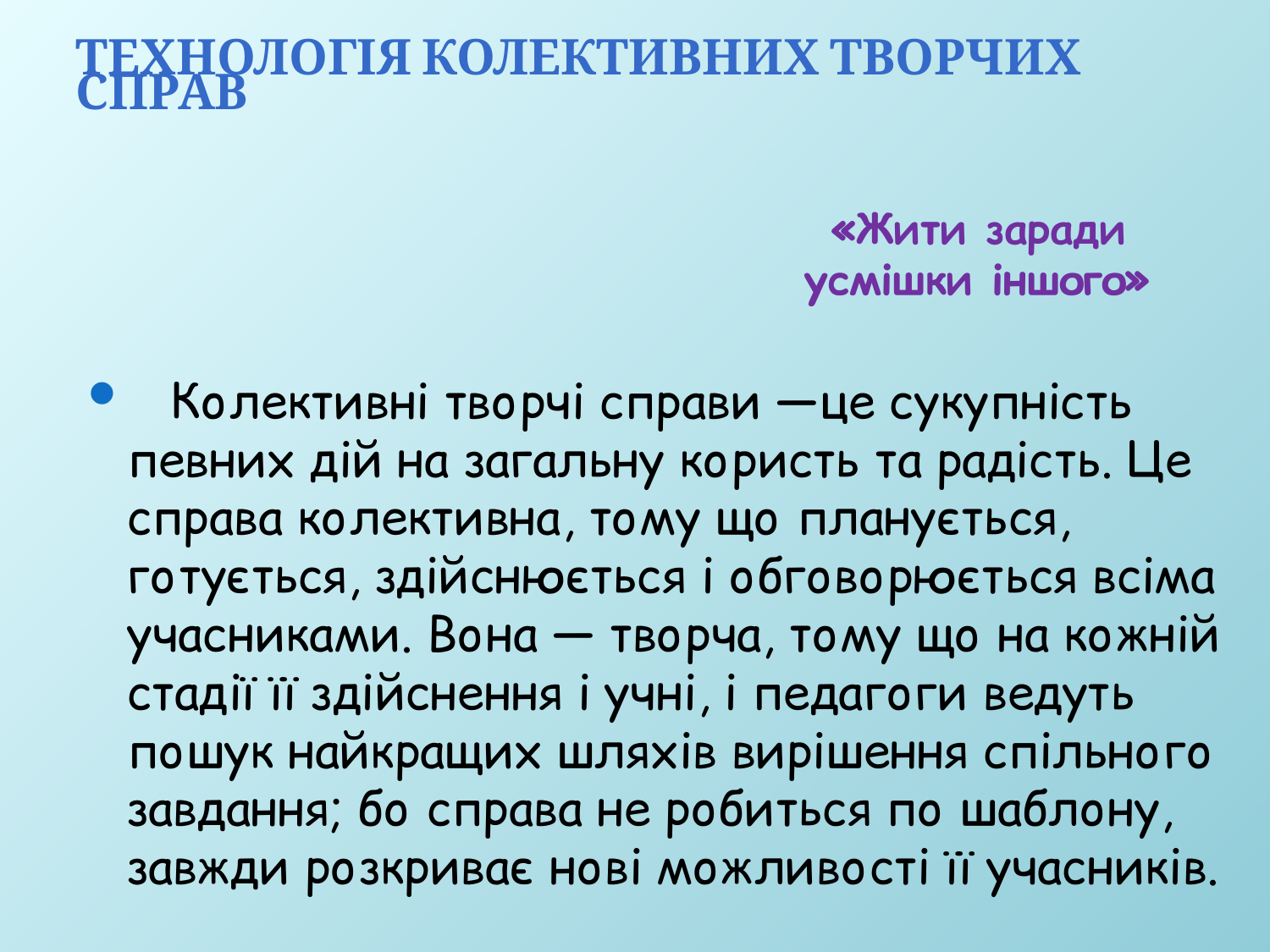

# Технологія колективних творчих справ
«Жити заради усмішки іншого»

   Колективні творчі справи —це сукупність певних дій на загальну користь та радість. Це справа колективна, тому що планується, готується, здійснюється і обговорюється всіма учасниками. Вона — творча, тому що на кожній стадії її здійснення і учні, і педагоги ведуть пошук найкращих шляхів вирішення спільного завдання; бо справа не робиться по шаблону, завжди розкриває нові можливості її учасників.